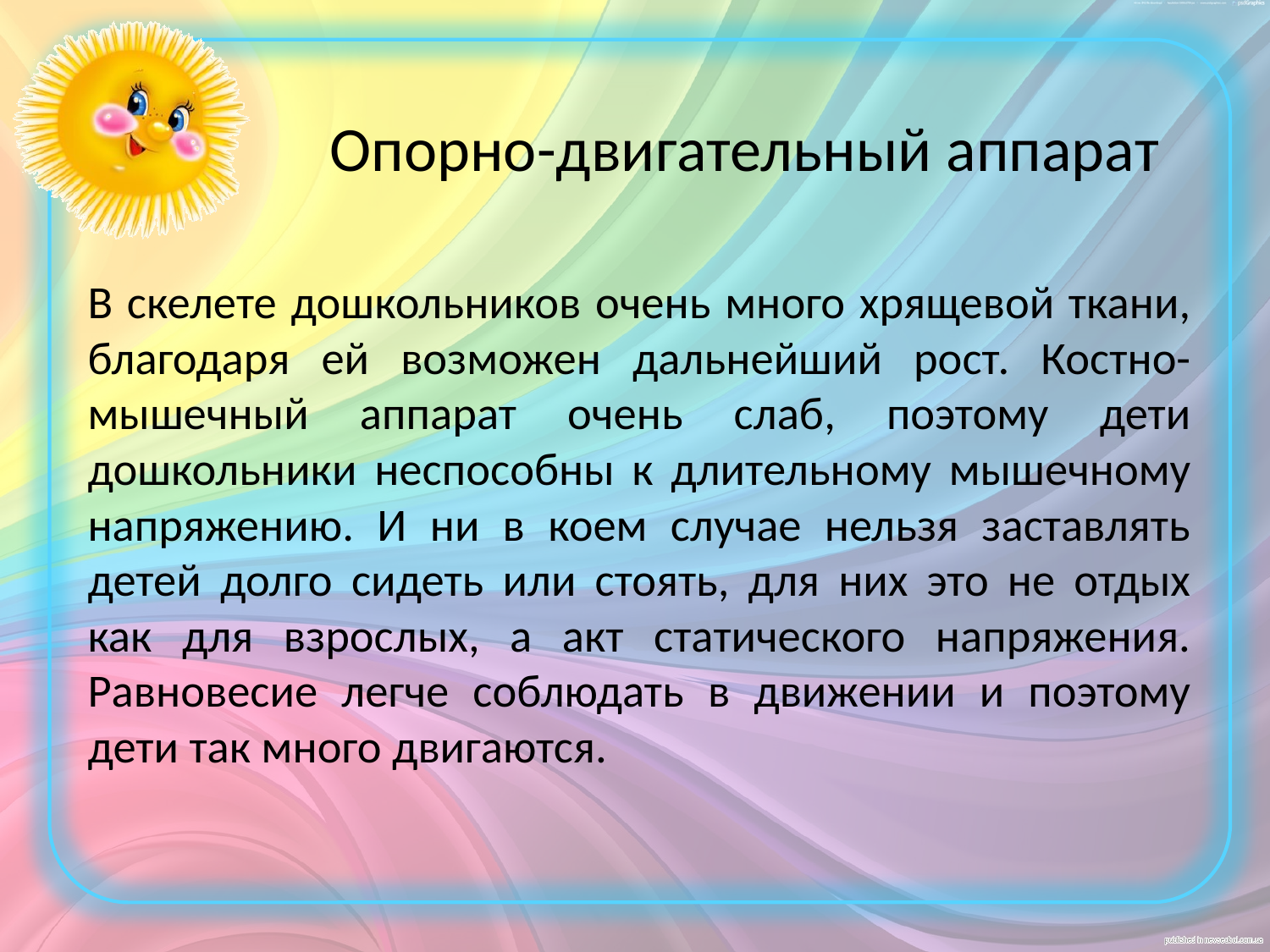

# Опорно-двигательный аппарат
В скелете дошкольников очень много хрящевой ткани, благодаря ей возможен дальнейший рост. Костно-мышечный аппарат очень слаб, поэтому дети дошкольники неспособны к длительному мышечному напряжению. И ни в коем случае нельзя заставлять детей долго сидеть или стоять, для них это не отдых как для взрослых, а акт статического напряжения. Равновесие легче соблюдать в движении и поэтому дети так много двигаются.